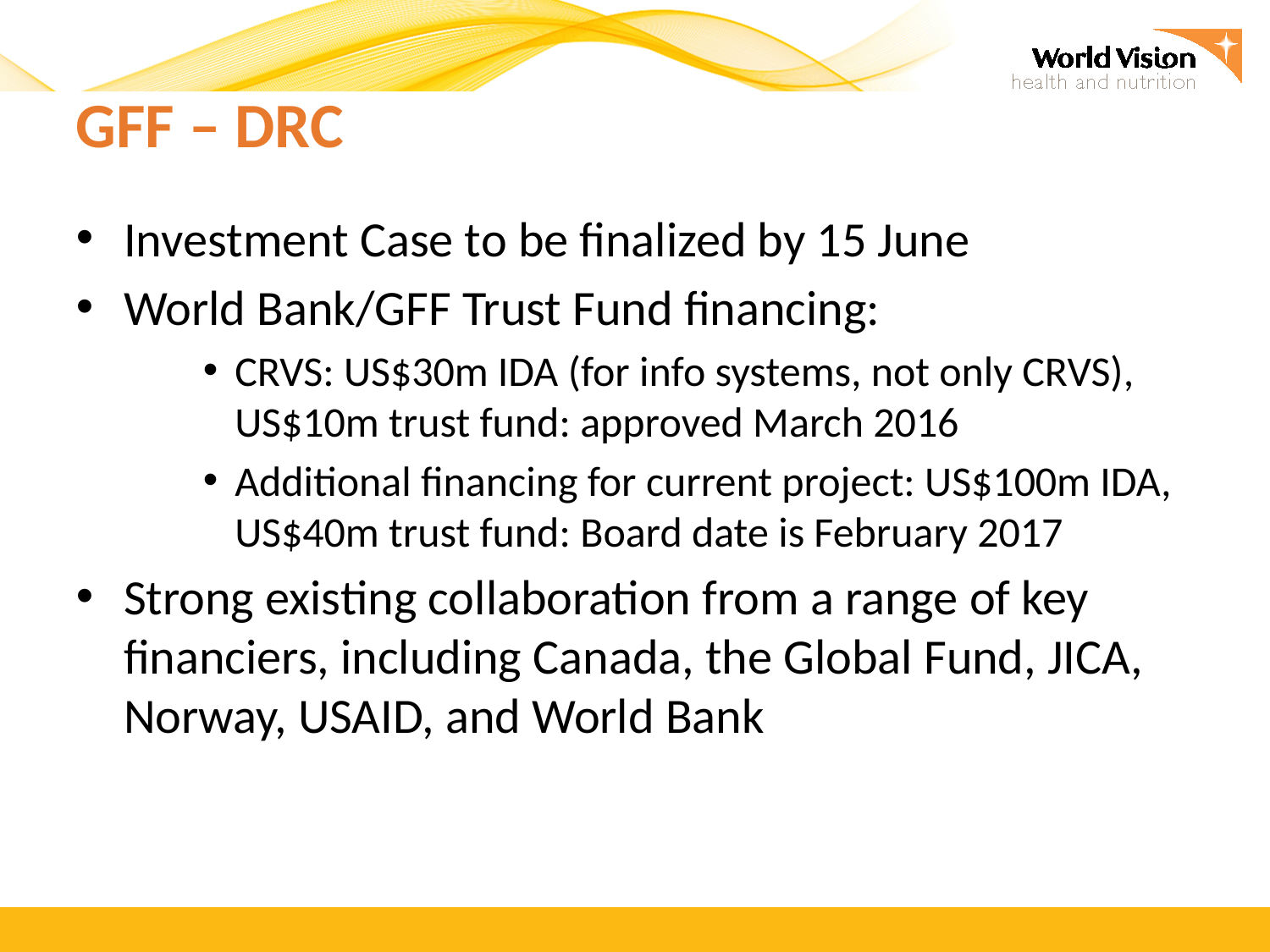

# GFF – DRC
Investment Case to be finalized by 15 June
World Bank/GFF Trust Fund financing:
CRVS: US$30m IDA (for info systems, not only CRVS), US$10m trust fund: approved March 2016
Additional financing for current project: US$100m IDA, US$40m trust fund: Board date is February 2017
Strong existing collaboration from a range of key financiers, including Canada, the Global Fund, JICA, Norway, USAID, and World Bank